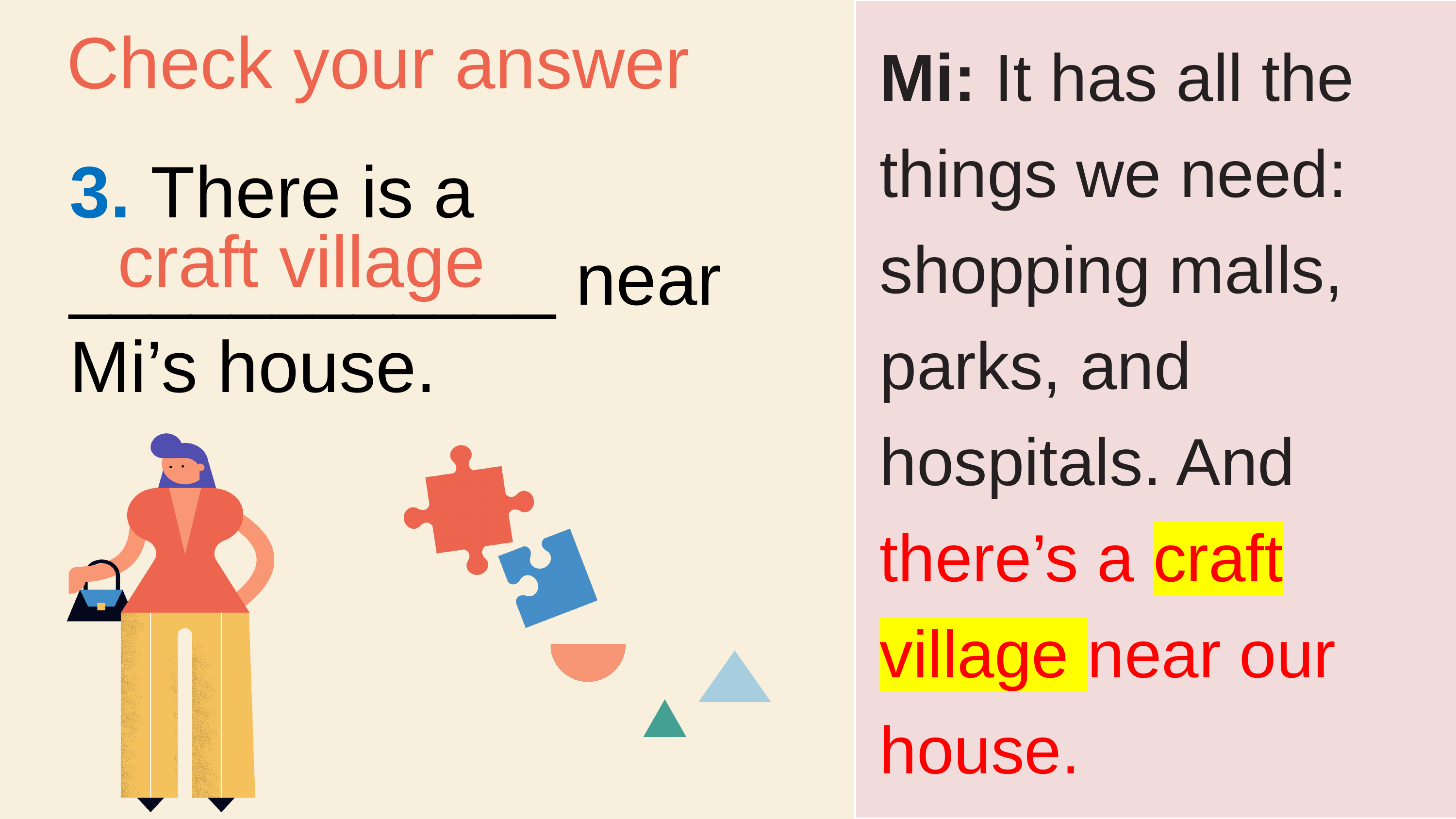

Mi: It has all the things we need: shopping malls, parks, and hospitals. And there’s a craft village near our house.
Check your answer
3. There is a ____________ near Mi’s house.
craft village